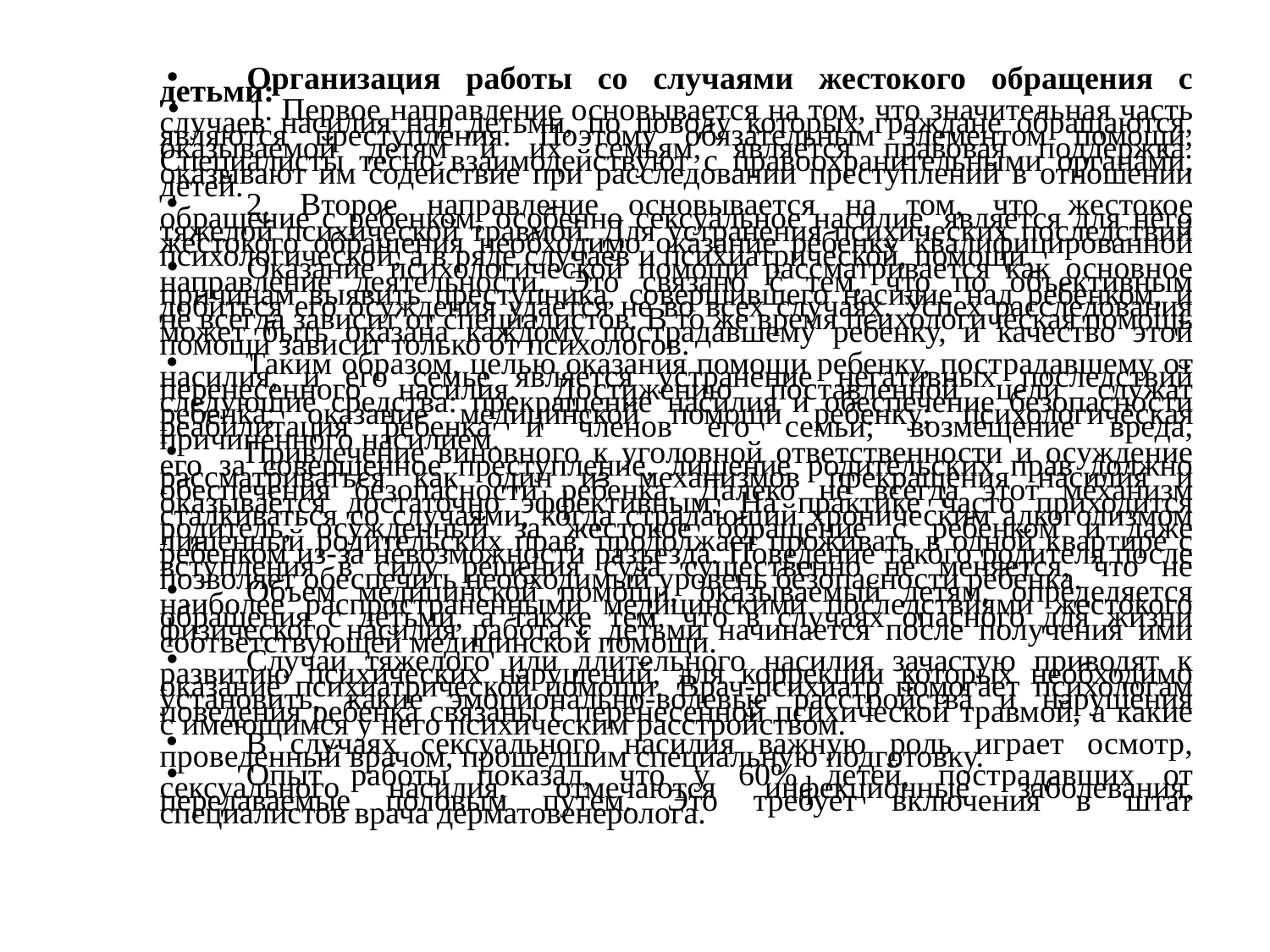

Организация работы со случаями жестокого обращения с детьми:
1. Первое направление основывается на том, что значительная часть случаев насилия над детьми, по поводу которых граждане обращаются, являются преступления. Поэтому обязательным элементом помощи, оказываемой детям и их семьям, является правовая поддержка. Специалисты тесно взаимодействуют с правоохранительными органами, оказывают им содействие при расследовании преступлений в отношении детей.
2. Второе направление основывается на том, что жестокое обращение с ребенком, особенно сексуальное насилие, является для него тяжелой психической травмой. Для устранения психических последствий жестокого обращения необходимо оказание ребенку квалифицированной психологической, а в ряде случаев и психиатрической, помощи.
Оказание психологической помощи рассматривается как основное направление деятельности. Это связано с тем, что по объективным причинам выявить преступника, совершившего насилие над ребенком, и добиться его осуждения удается не во всех случаях. Успех расследования не всегда зависит от специалистов. В то же время психологическая помощь может быть оказана каждому пострадавшему ребенку, и качество этой помощи зависит только от психологов.
Таким образом, целью оказания помощи ребенку, пострадавшему от насилия, и его семье является устранение негативных последствий перенесенного насилия. Достижению поставленной цели служат следующие средства: прекращение насилия и обеспечение безопасности ребенка; оказание медицинской помощи ребенку; психологическая реабилитация ребенка и членов его семьи; возмещение вреда, причиненного насилием.
Привлечение виновного к уголовной ответственности и осуждение его за совершенное преступление, лишение родительских прав должно рассматриваться как один из механизмов прекращения насилия и обеспечения безопасности ребенка. Далеко не всегда этот механизм оказывается достаточно эффективным. На практике часто приходится сталкиваться со случаями, когда страдающий хроническим алкоголизмом родитель, осужденный за жестокое обращение с ребенком и даже лишенный родительских прав, продолжает проживать в одной квартире с ребенком из-за невозможности разъезда. Поведение такого родителя после вступления в силу решения суда существенно не меняется, что не позволяет обеспечить необходимый уровень безопасности ребенка.
Объем медицинской помощи, оказываемый детям, определяется наиболее распространенными медицинскими последствиями жестокого обращения с детьми, а также тем, что в случаях опасного для жизни физического насилия работа с детьми начинается после получения ими соответствующей медицинской помощи.
Случаи тяжелого или длительного насилия зачастую приводят к развитию психических нарушений, для коррекции которых необходимо оказание психиатрической помощи. Врач-психиатр помогает психологам установить, какие эмоционально-волевые расстройства и нарушения поведения ребенка связаны с перенесенной психической травмой, а какие с имеющимся у него психическим расстройством.
В случаях сексуального насилия важную роль играет осмотр, проведенный врачом, прошедшим специальную подготовку.
Опыт работы показал, что у 60% детей, пострадавших от сексуального насилия, отмечаются инфекционные заболевания, передаваемые половым путем. Это требует включения в штат специалистов врача дерматовенеролога.